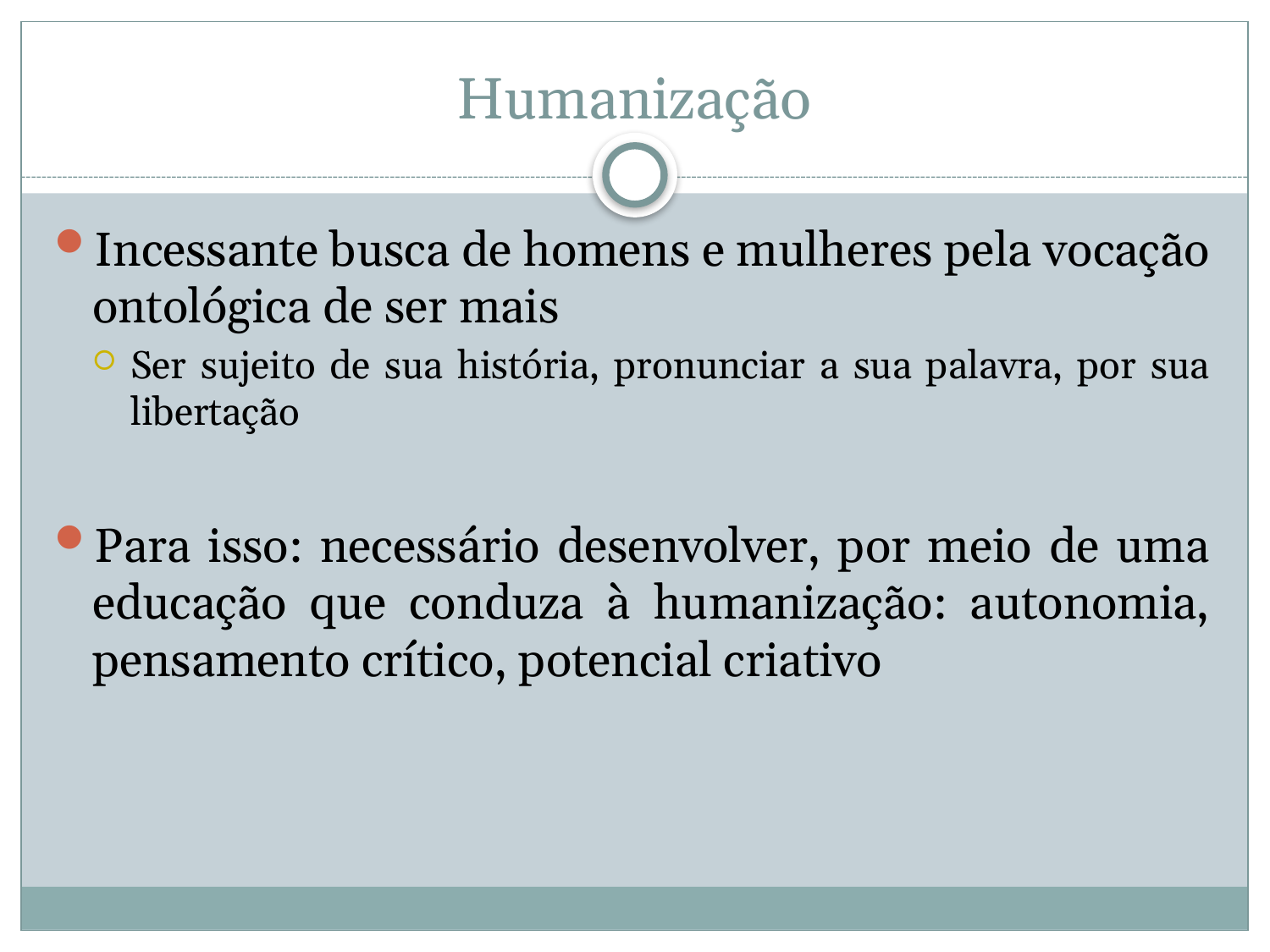

# Humanização
Incessante busca de homens e mulheres pela vocação ontológica de ser mais
Ser sujeito de sua história, pronunciar a sua palavra, por sua libertação

Para isso: necessário desenvolver, por meio de uma educação que conduza à humanização: autonomia, pensamento crítico, potencial criativo